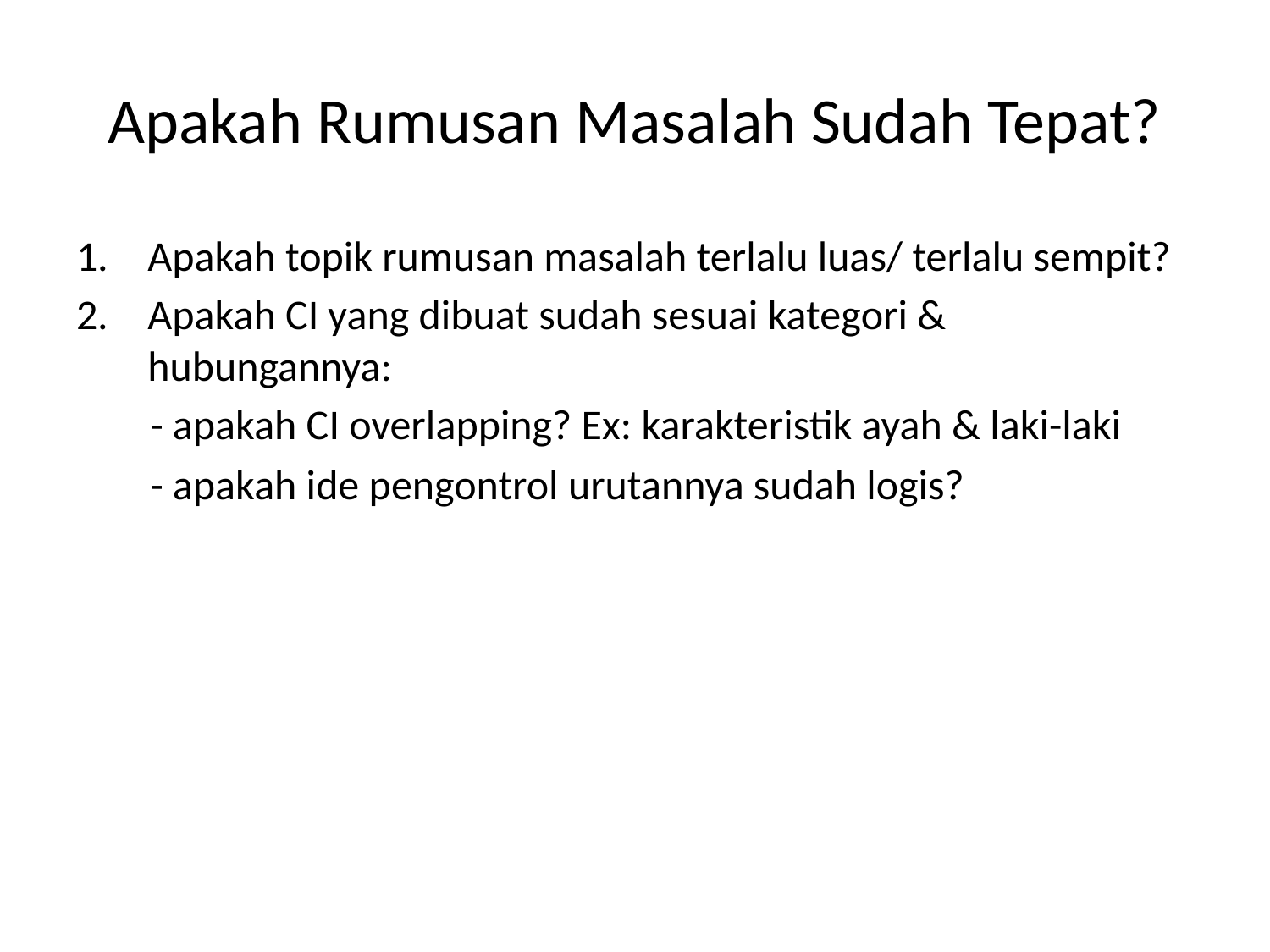

# Apakah Rumusan Masalah Sudah Tepat?
Apakah topik rumusan masalah terlalu luas/ terlalu sempit?
Apakah CI yang dibuat sudah sesuai kategori & hubungannya:
- apakah CI overlapping? Ex: karakteristik ayah & laki-laki
- apakah ide pengontrol urutannya sudah logis?